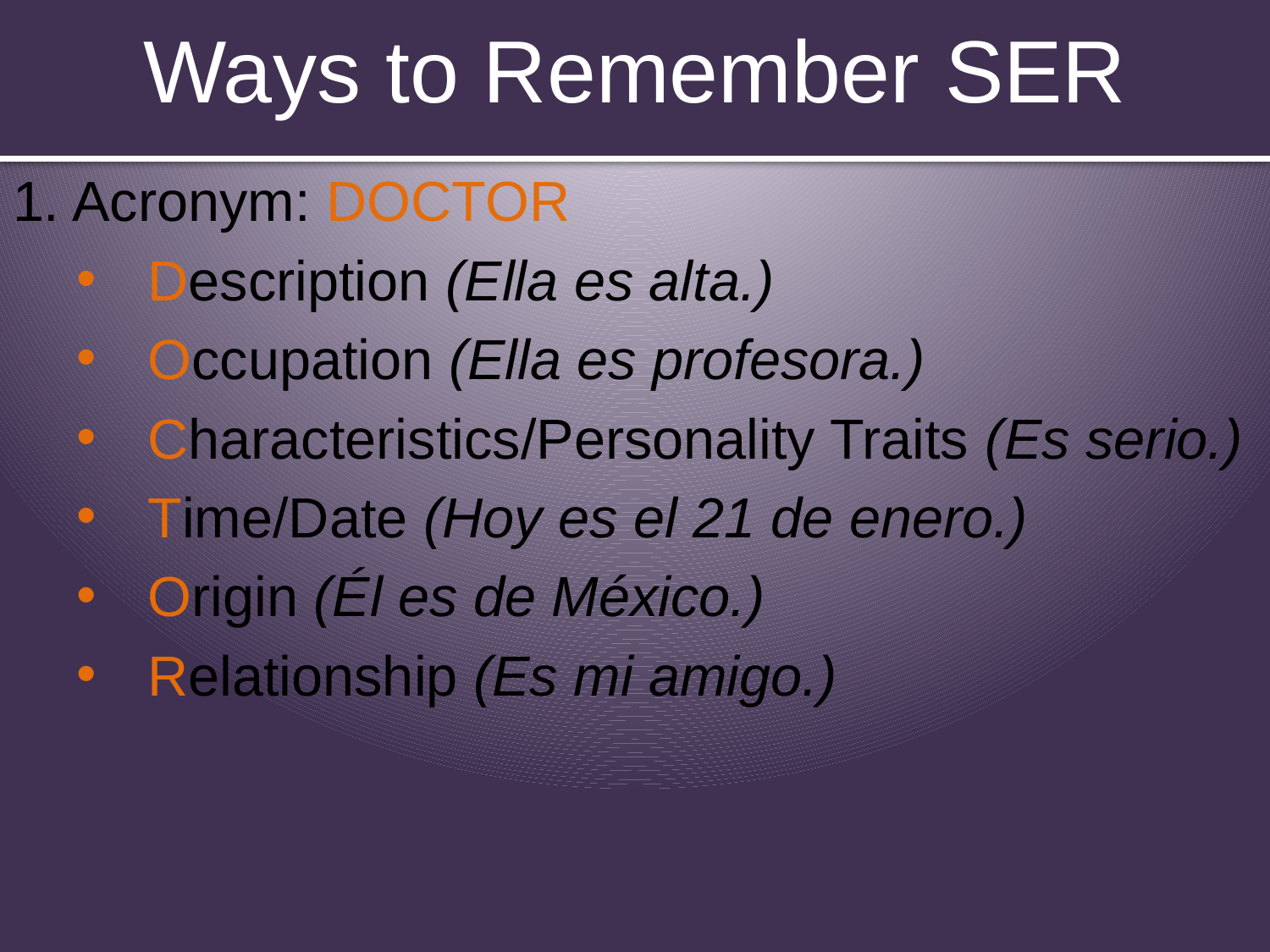

# Ways to Remember SER
1. Acronym: DOCTOR
Description (Ella es alta.)
Occupation (Ella es profesora.)
Characteristics/Personality Traits (Es serio.)
Time/Date (Hoy es el 21 de enero.)
Origin (Él es de México.)
Relationship (Es mi amigo.)